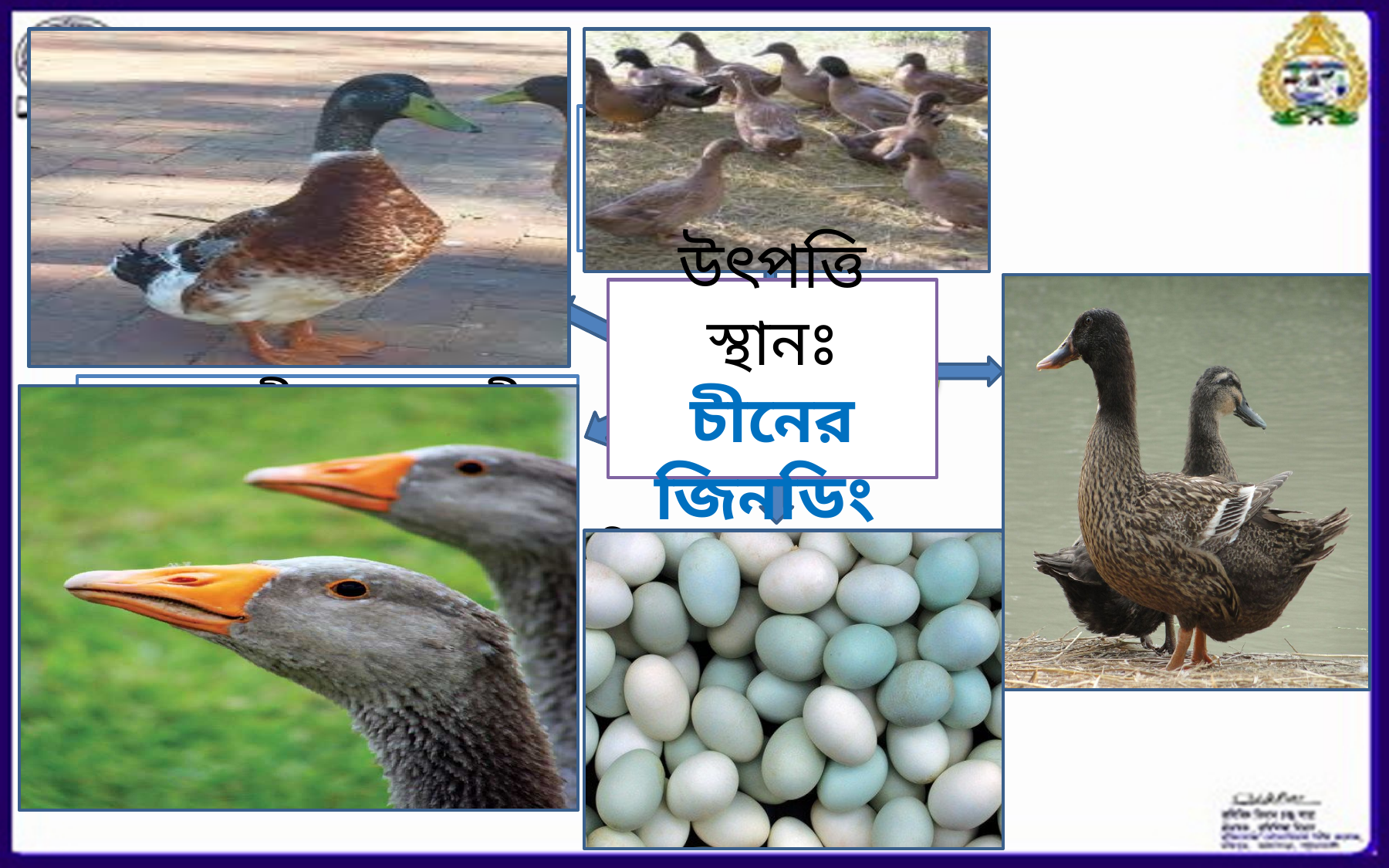

চলার সময় গলা উচু করে হাটে। এ জাত লবণাক্ত এলাকায় পালন উপযোগী ।
এদের দেহ খাকী ক্যাম্বেলের মতই অগ্রভাগ উচু। গলা নীলাভ ও সবুজ  ।

উৎপত্তি স্থানঃ
চীনের জিনডিং
জিনডিং হাঁসের বৈশিষ্ট্য

ওজনঃ
হাসা = ১.৫-২কেজি
হাসি = ১-১.৫ কেজি

পালক খাকী রঙের,বাদামী ও কালো ফোটা থাকে। ঠোট বাদামী রঙের ।

ডিমের খোসার রঙ সবুজাভ । বছরে ২০০-২৫০ টি ডিম দেয় ।